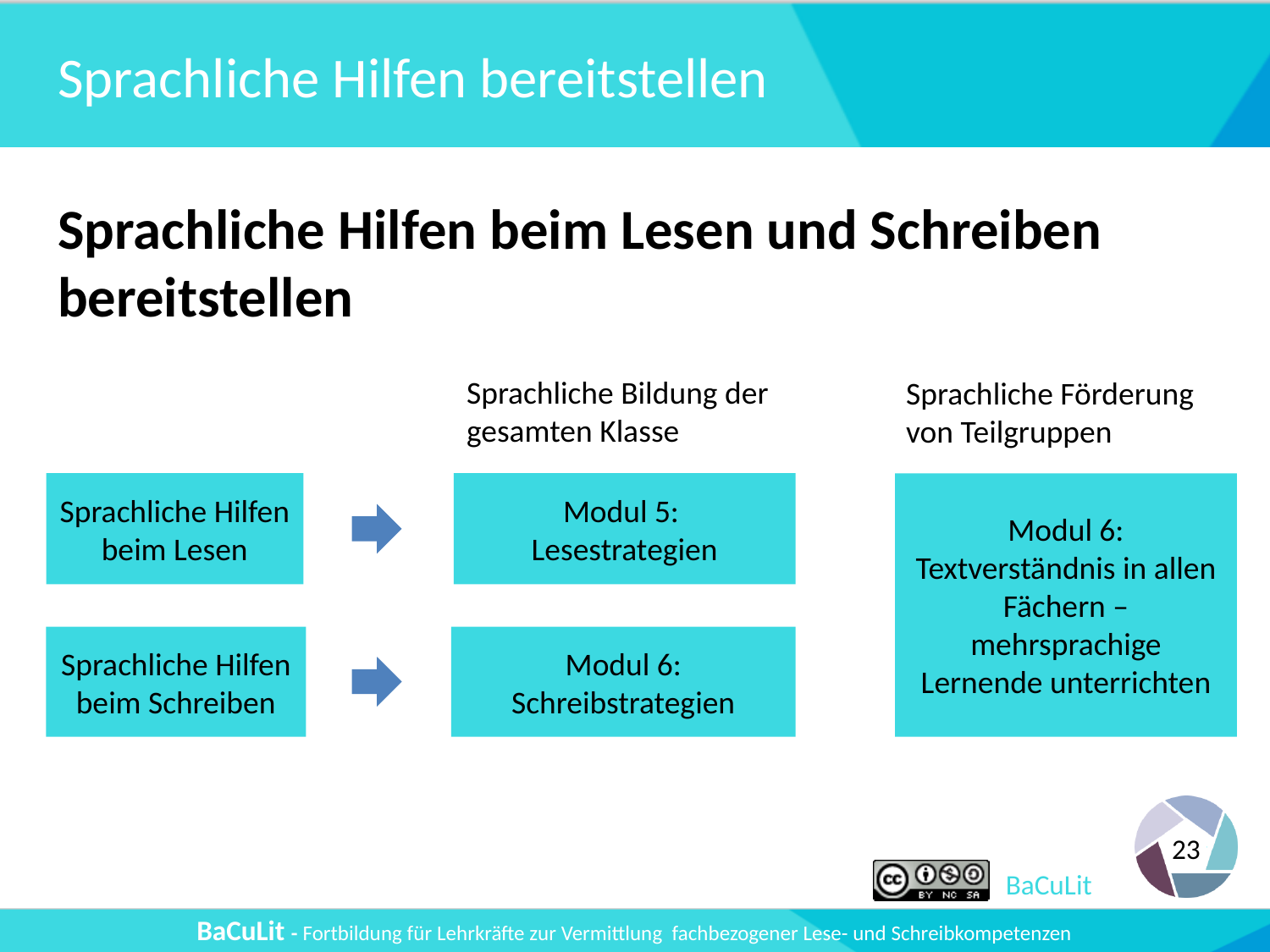

# Sprachliche Hilfen bereitstellen
Sprachliche Hilfen beim Lesen und Schreiben bereitstellen
Sprachliche Bildung der gesamten Klasse
Sprachliche Förderung von Teilgruppen
Sprachliche Hilfen beim Lesen
Modul 5:
Lesestrategien
Modul 6: Textverständnis in allen Fächern – mehrsprachige Lernende unterrichten

Sprachliche Hilfen beim Schreiben
Modul 6: Schreibstrategien